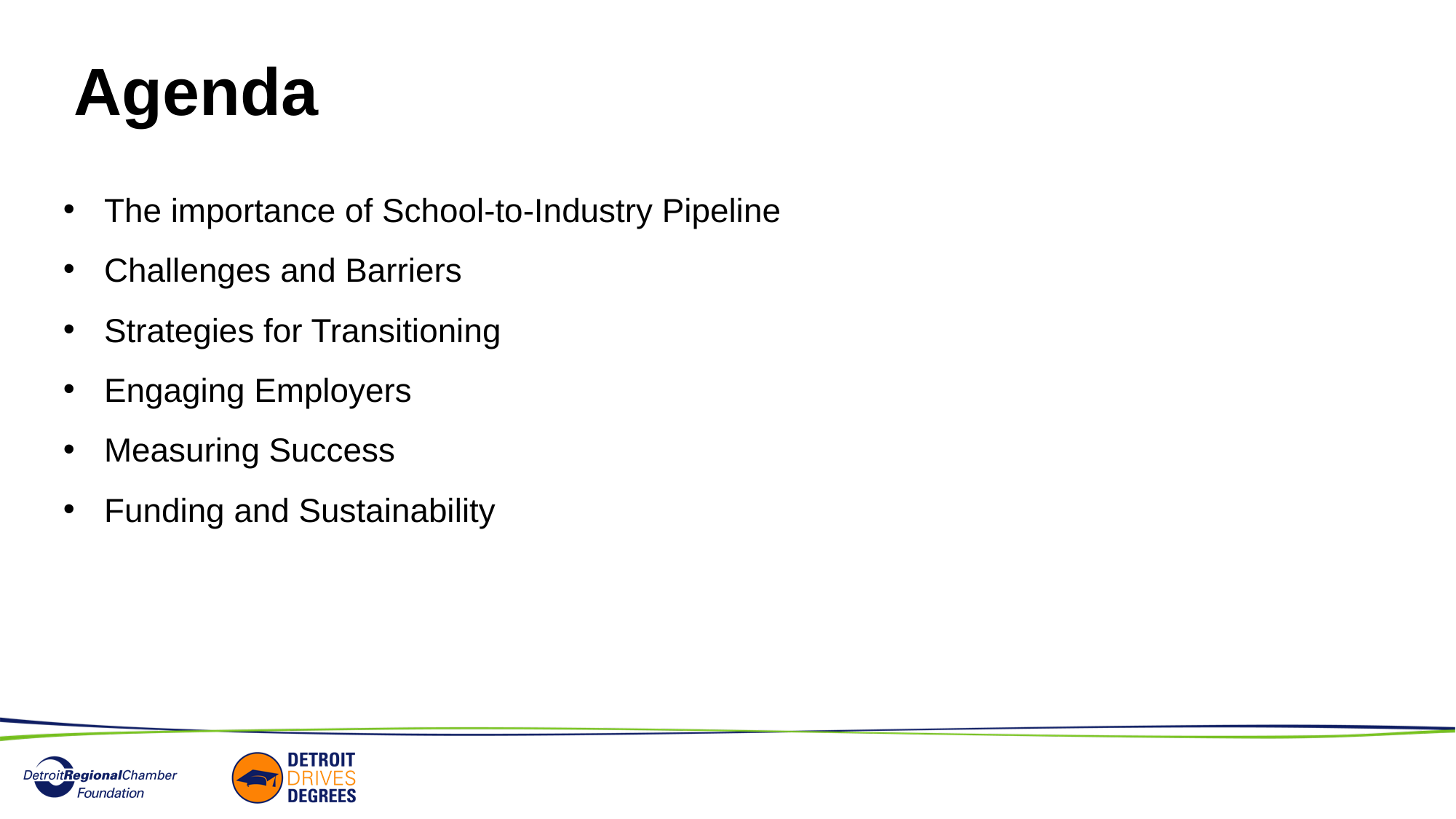

Agenda
The importance of School-to-Industry Pipeline
Challenges and Barriers
Strategies for Transitioning
Engaging Employers
Measuring Success
Funding and Sustainability